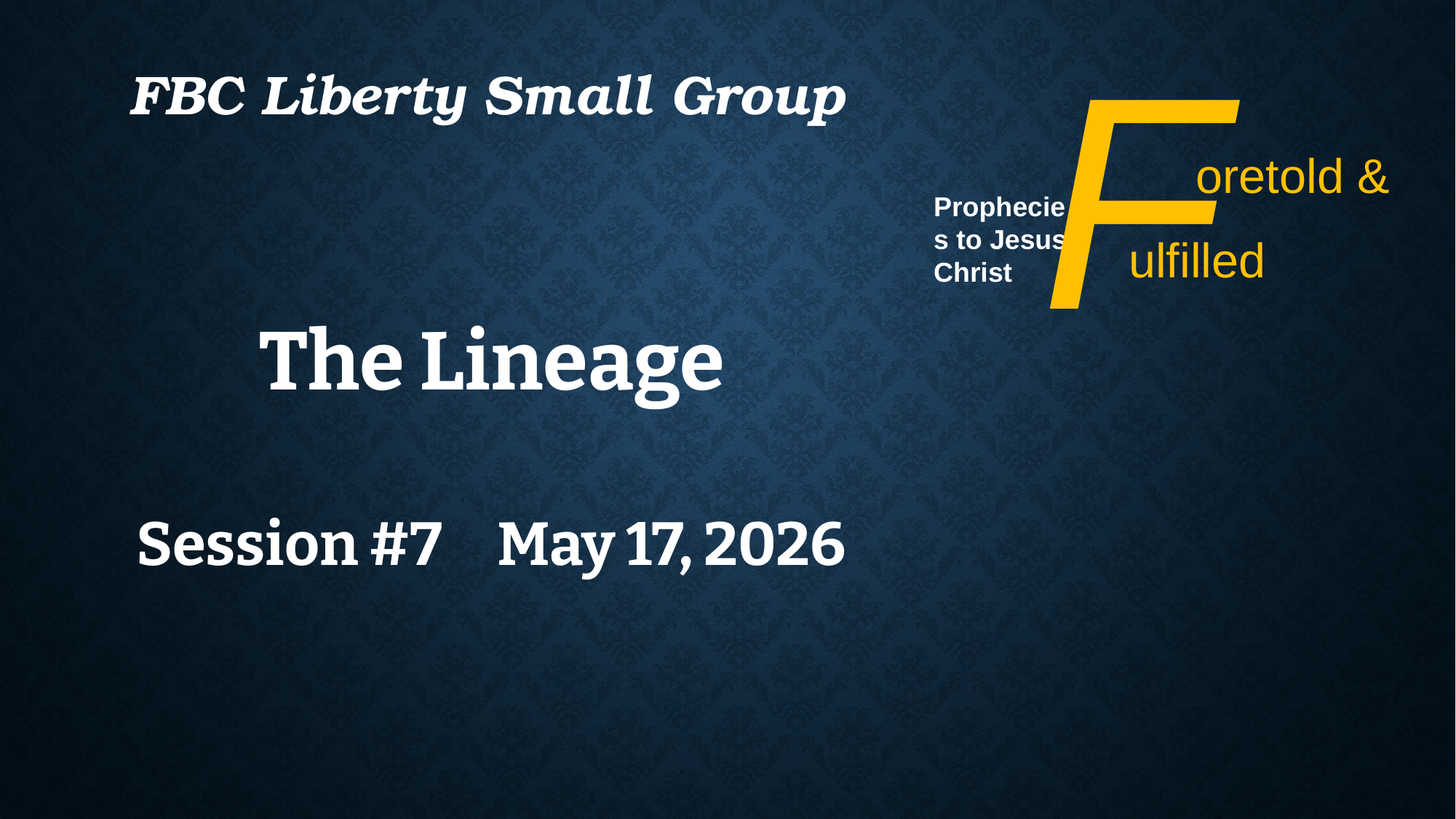

F
oretold &
ulfilled
Prophecies to Jesus Christ
FBC Liberty Small Group

The Lineage

Session #7     May 17, 2026